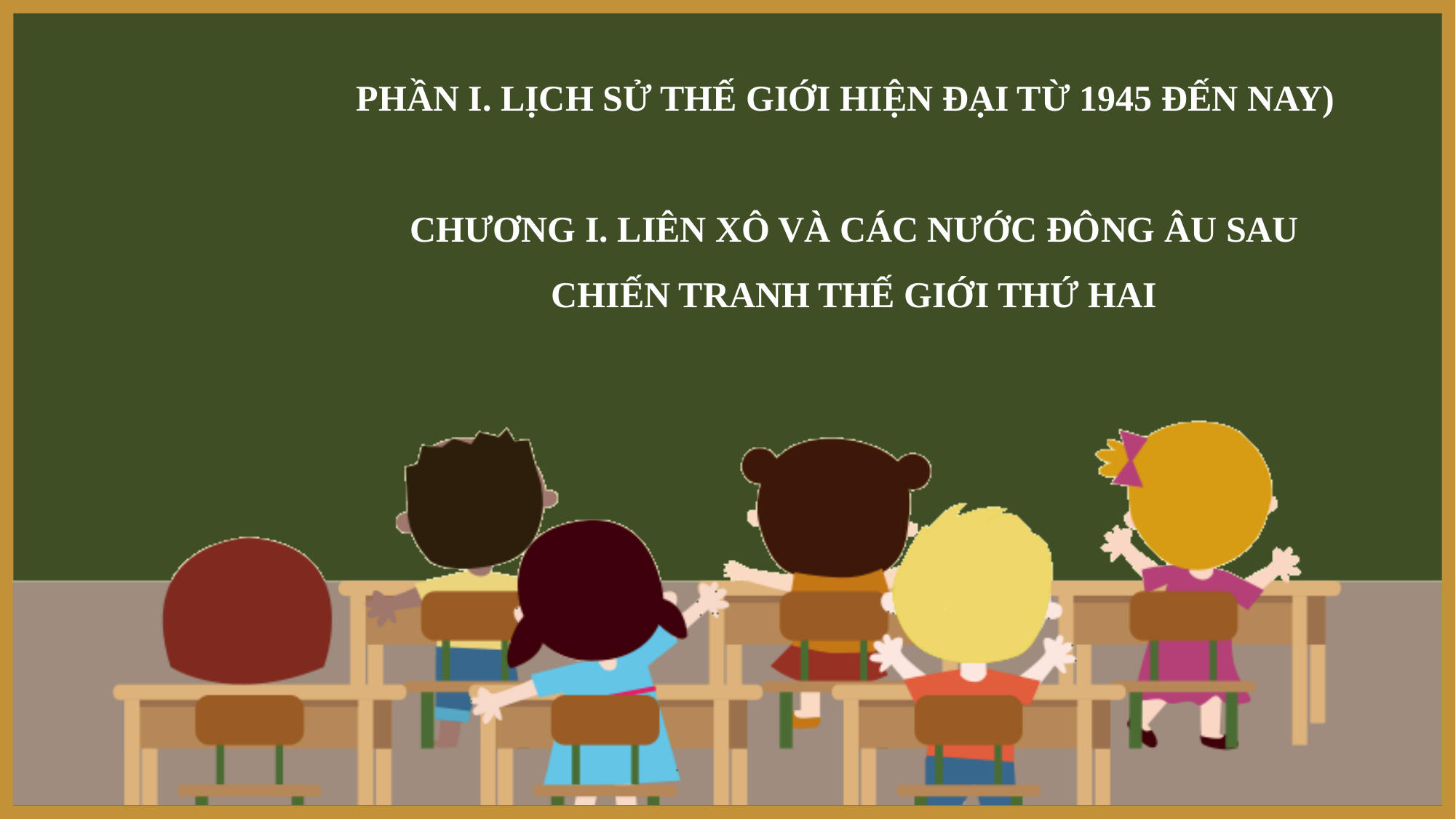

PHẦN I. LỊCH SỬ THẾ GIỚI HIỆN ĐẠI TỪ 1945 ĐẾN NAY)

CHƯƠNG I. LIÊN XÔ VÀ CÁC NƯỚC ĐÔNG ÂU SAU
CHIẾN TRANH THẾ GIỚI THỨ HAI